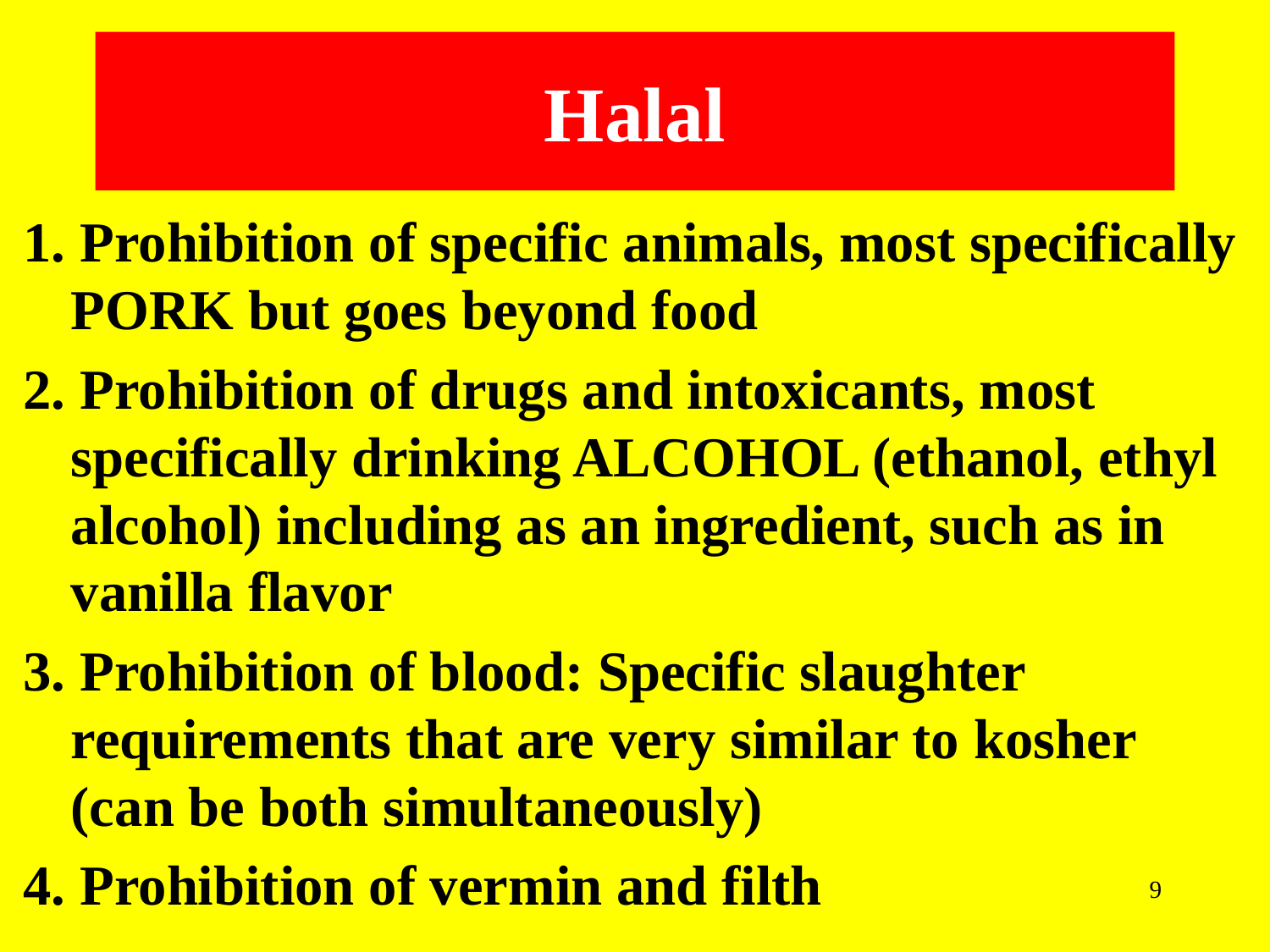

Halal
1. Prohibition of specific animals, most specifically PORK but goes beyond food
2. Prohibition of drugs and intoxicants, most specifically drinking ALCOHOL (ethanol, ethyl alcohol) including as an ingredient, such as in vanilla flavor
3. Prohibition of blood: Specific slaughter requirements that are very similar to kosher (can be both simultaneously)
4. Prohibition of vermin and filth
9